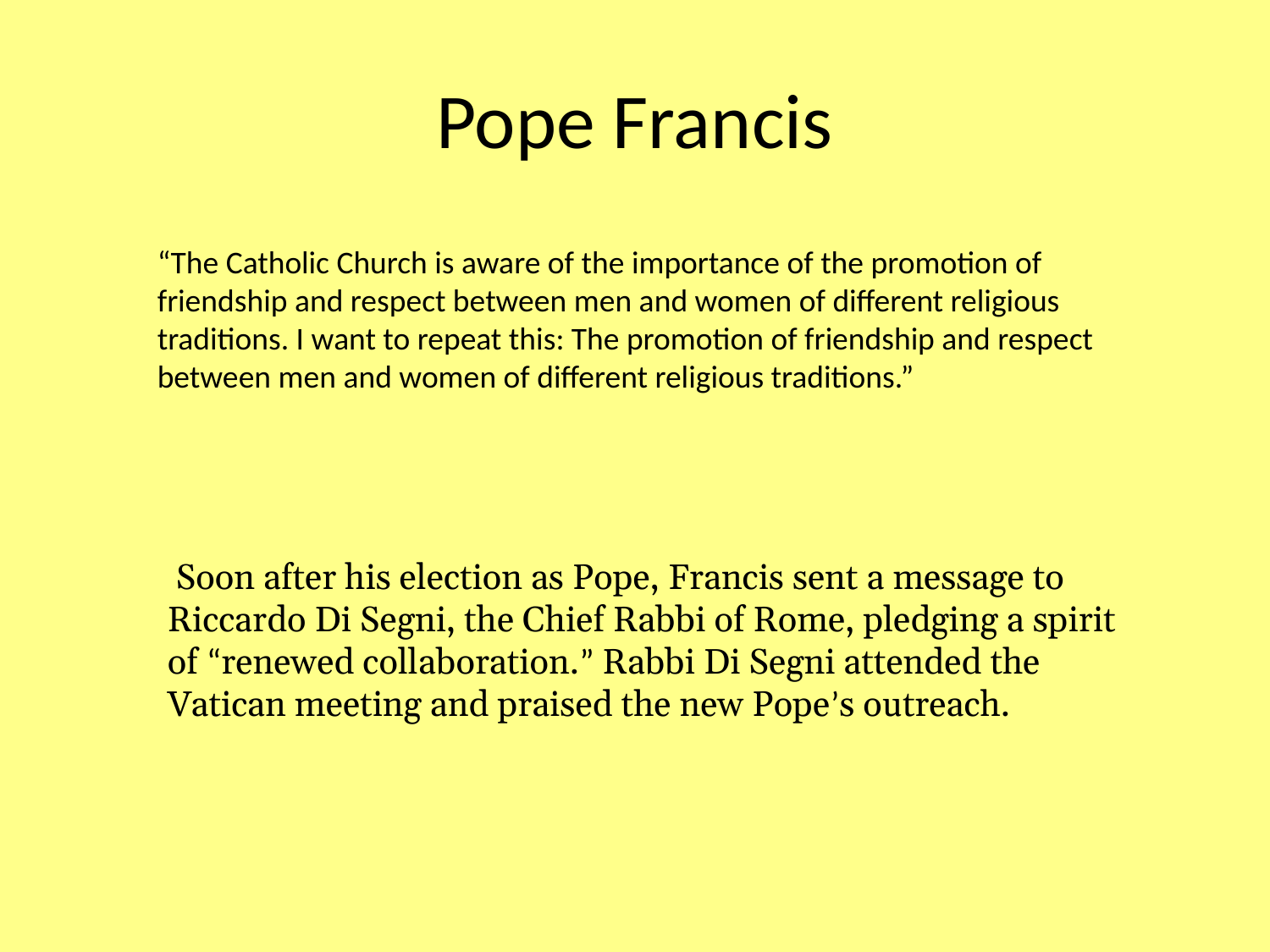

# Pope Francis
“The Catholic Church is aware of the importance of the promotion of friendship and respect between men and women of different religious traditions. I want to repeat this: The promotion of friendship and respect between men and women of different religious traditions.”
 Soon after his election as Pope, Francis sent a message to Riccardo Di Segni, the Chief Rabbi of Rome, pledging a spirit of “renewed collaboration.” Rabbi Di Segni attended the Vatican meeting and praised the new Pope’s outreach.